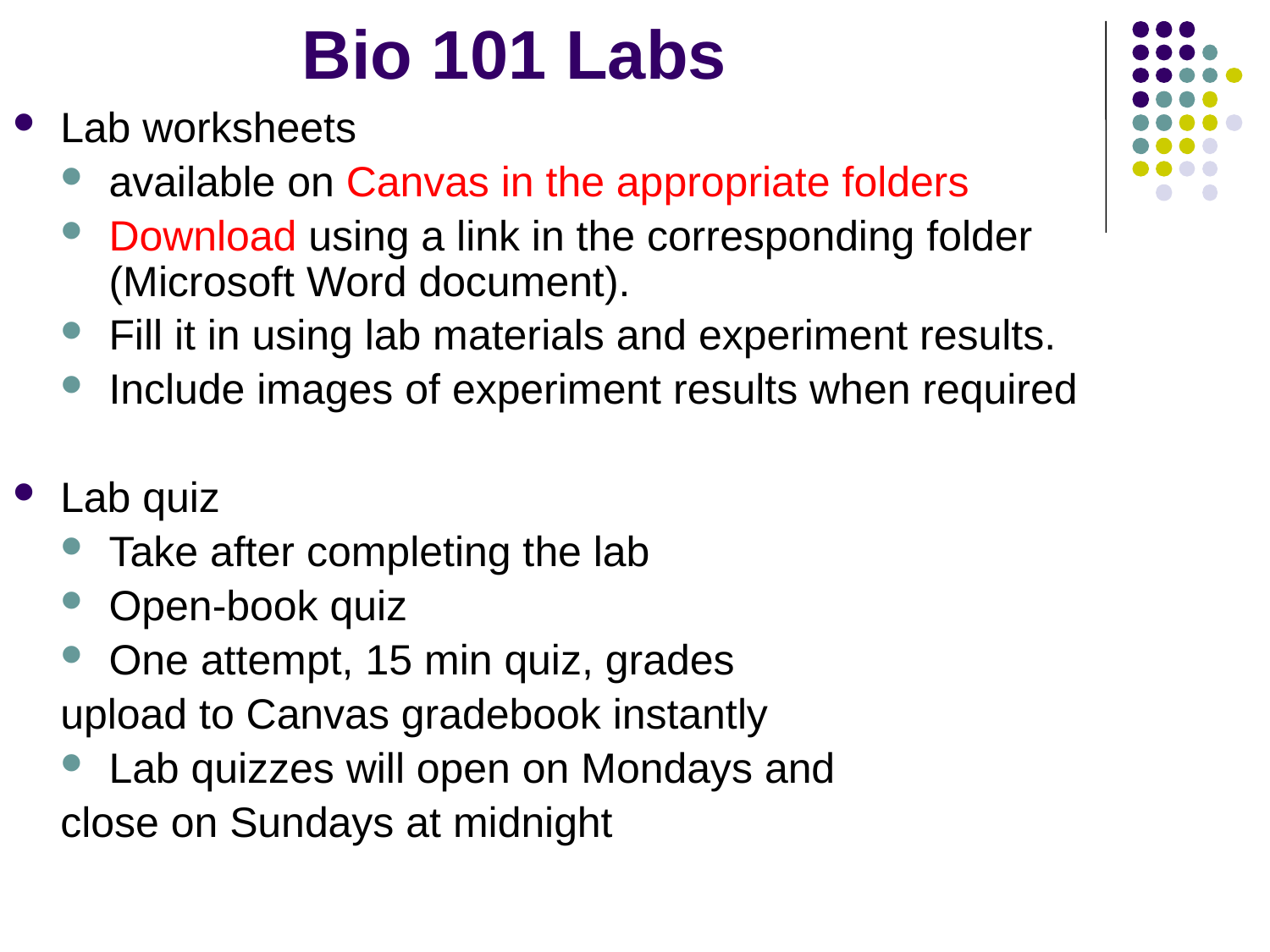

Bio 101 Labs
Lab worksheets
available on Canvas in the appropriate folders
Download using a link in the corresponding folder (Microsoft Word document).
Fill it in using lab materials and experiment results.
Include images of experiment results when required

Lab quiz
Take after completing the lab
Open-book quiz
One attempt, 15 min quiz, grades
upload to Canvas gradebook instantly
Lab quizzes will open on Mondays and
close on Sundays at midnight